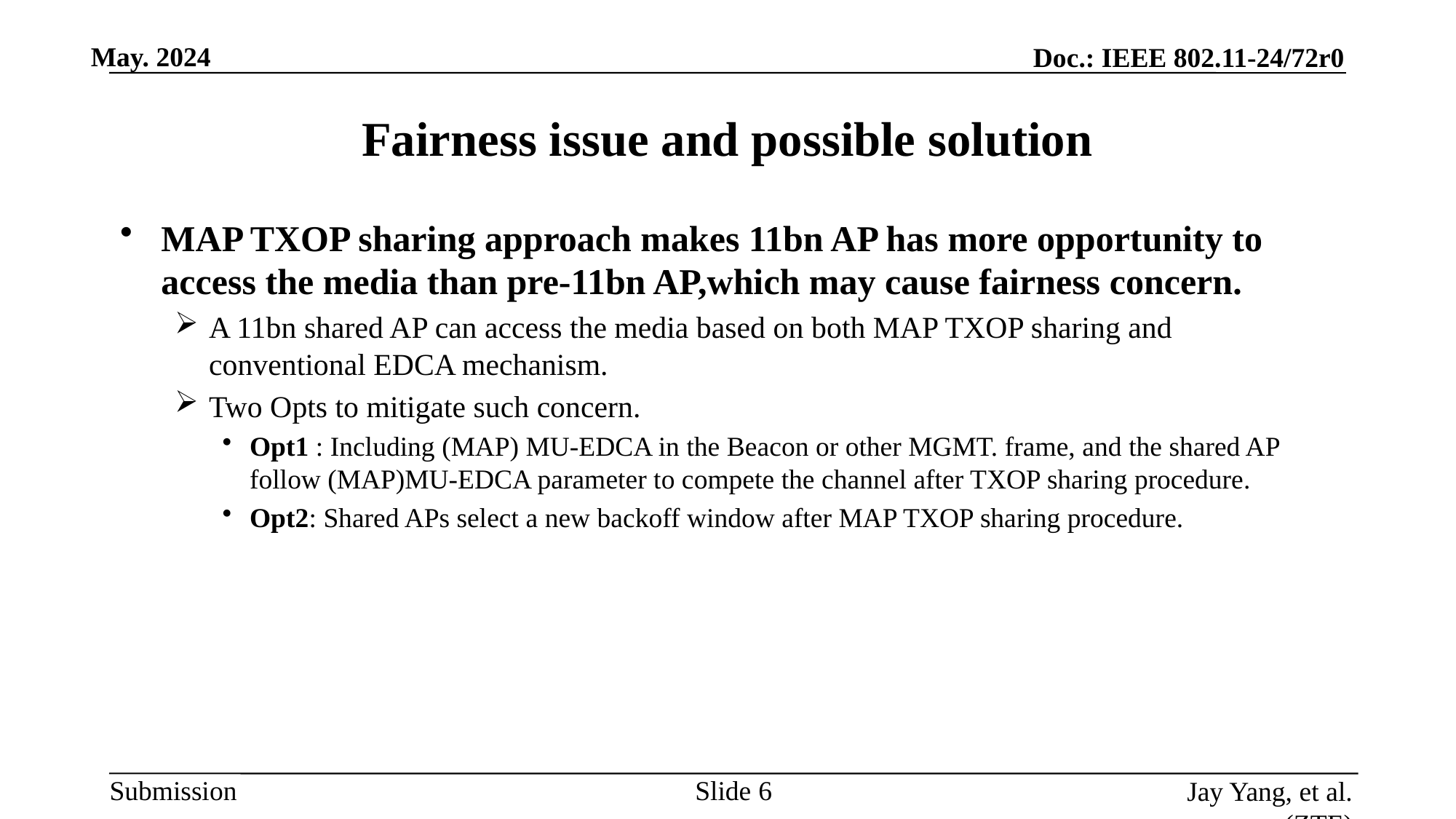

# Fairness issue and possible solution
MAP TXOP sharing approach makes 11bn AP has more opportunity to access the media than pre-11bn AP,which may cause fairness concern.
A 11bn shared AP can access the media based on both MAP TXOP sharing and conventional EDCA mechanism.
Two Opts to mitigate such concern.
Opt1 : Including (MAP) MU-EDCA in the Beacon or other MGMT. frame, and the shared AP follow (MAP)MU-EDCA parameter to compete the channel after TXOP sharing procedure.
Opt2: Shared APs select a new backoff window after MAP TXOP sharing procedure.
Slide 6
Jay Yang, et al. (ZTE)